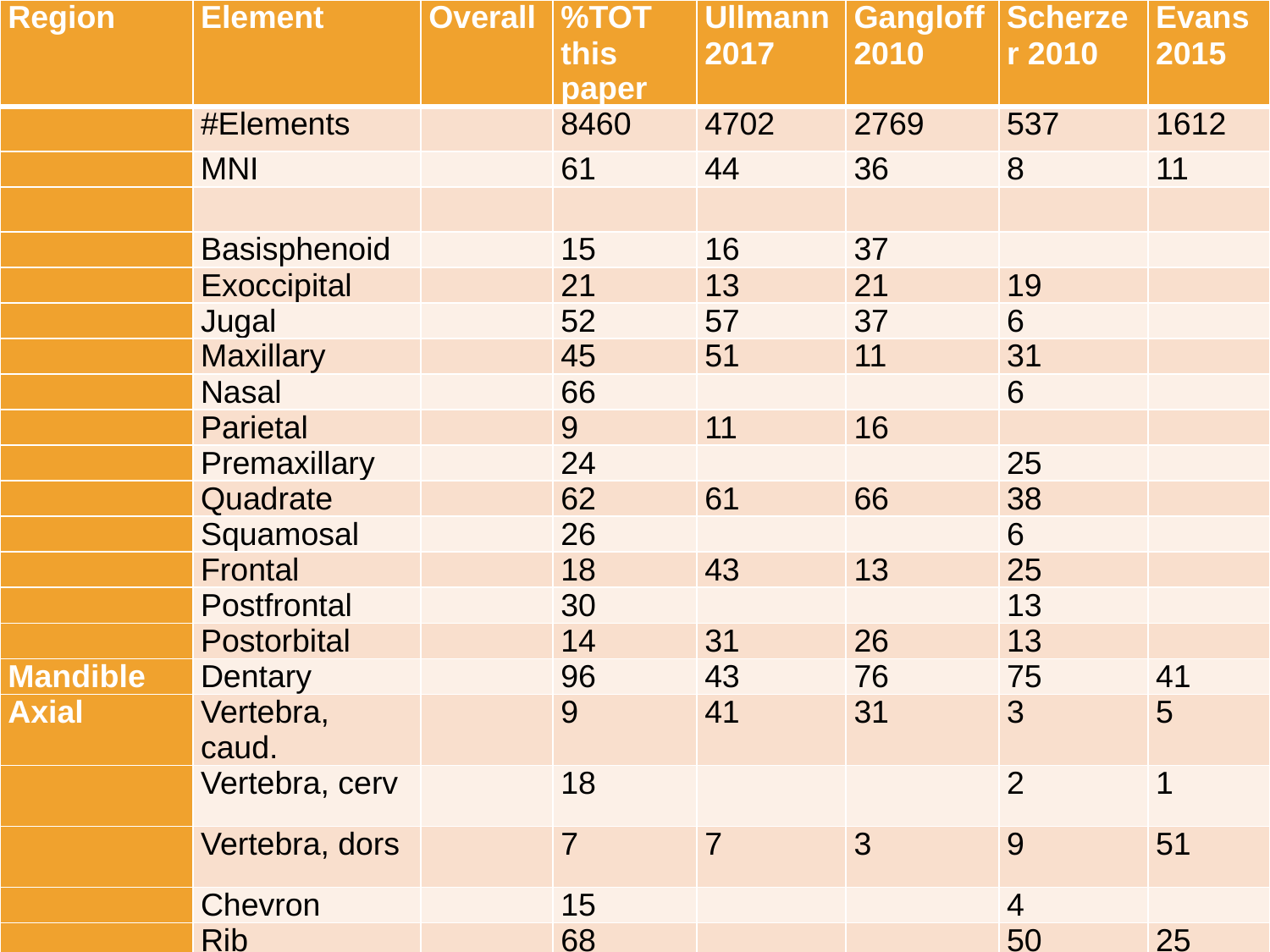

| Region | Element | Overall | %TOT this paper | Ullmann 2017 | Gangloff 2010 | Scherzer 2010 | Evans 2015 |
| --- | --- | --- | --- | --- | --- | --- | --- |
|  | #Elements |  | 8460 | 4702 | 2769 | 537 | 1612 |
|  | MNI |  | 61 | 44 | 36 | 8 | 11 |
|  |  |  |  |  |  |  |  |
|  | Basisphenoid |  | 15 | 16 | 37 |  |  |
|  | Exoccipital |  | 21 | 13 | 21 | 19 |  |
|  | Jugal |  | 52 | 57 | 37 | 6 |  |
|  | Maxillary |  | 45 | 51 | 11 | 31 |  |
|  | Nasal |  | 66 |  |  | 6 |  |
|  | Parietal |  | 9 | 11 | 16 |  |  |
|  | Premaxillary |  | 24 |  |  | 25 |  |
|  | Quadrate |  | 62 | 61 | 66 | 38 |  |
|  | Squamosal |  | 26 |  |  | 6 |  |
|  | Frontal |  | 18 | 43 | 13 | 25 |  |
|  | Postfrontal |  | 30 |  |  | 13 |  |
|  | Postorbital |  | 14 | 31 | 26 | 13 |  |
| Mandible | Dentary |  | 96 | 43 | 76 | 75 | 41 |
| Axial | Vertebra, caud. |  | 9 | 41 | 31 | 3 | 5 |
|  | Vertebra, cerv |  | 18 |  |  | 2 | 1 |
|  | Vertebra, dors |  | 7 | 7 | 3 | 9 | 51 |
|  | Chevron |  | 15 |  |  | 4 |  |
|  | Rib |  | 68 |  |  | 50 | 25 |
|  | Rib, cervical |  | 10 |  |  | 3 |  |
#